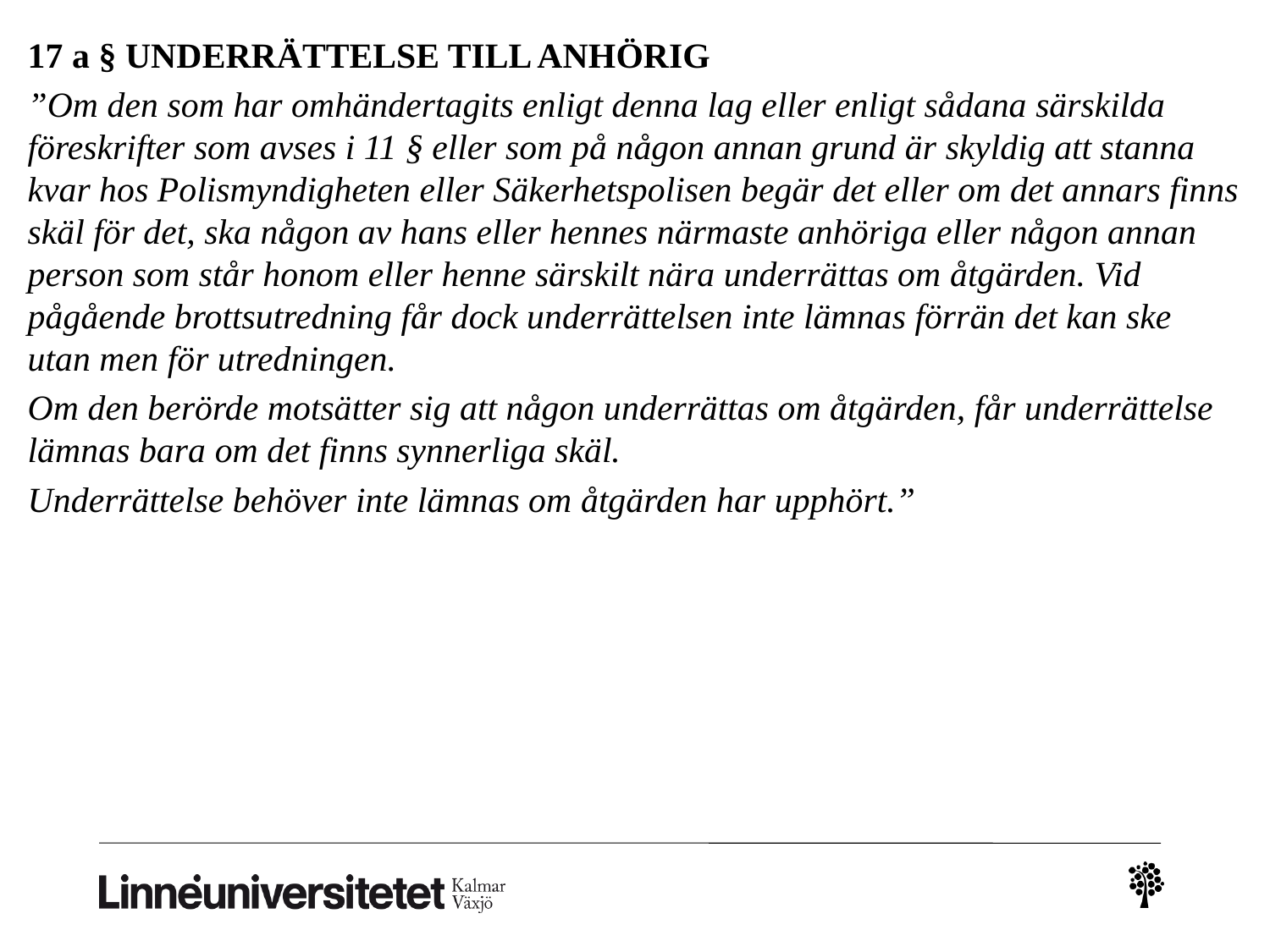

17 a § UNDERRÄTTELSE TILL ANHÖRIG
”Om den som har omhändertagits enligt denna lag eller enligt sådana särskilda föreskrifter som avses i 11 § eller som på någon annan grund är skyldig att stanna kvar hos Polismyndigheten eller Säkerhetspolisen begär det eller om det annars finns skäl för det, ska någon av hans eller hennes närmaste anhöriga eller någon annan person som står honom eller henne särskilt nära underrättas om åtgärden. Vid pågående brottsutredning får dock underrättelsen inte lämnas förrän det kan ske utan men för utredningen.
Om den berörde motsätter sig att någon underrättas om åtgärden, får underrättelse lämnas bara om det finns synnerliga skäl.
Underrättelse behöver inte lämnas om åtgärden har upphört.”